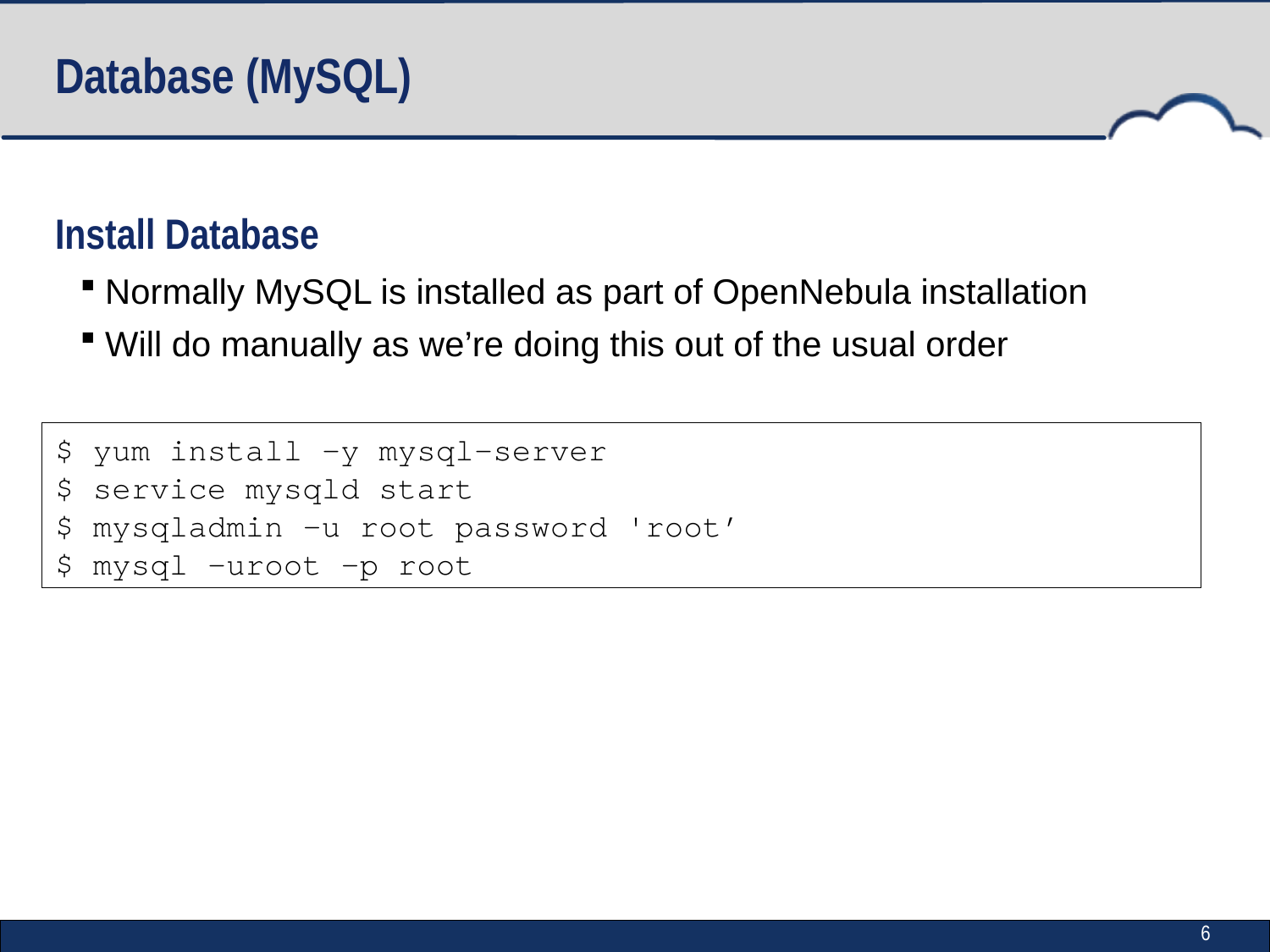

# Database (MySQL)
Install Database
Normally MySQL is installed as part of OpenNebula installation
Will do manually as we’re doing this out of the usual order

$ yum install -y mysql-server
$ service mysqld start
$ mysqladmin -u root password 'root’
$ mysql -uroot -p root